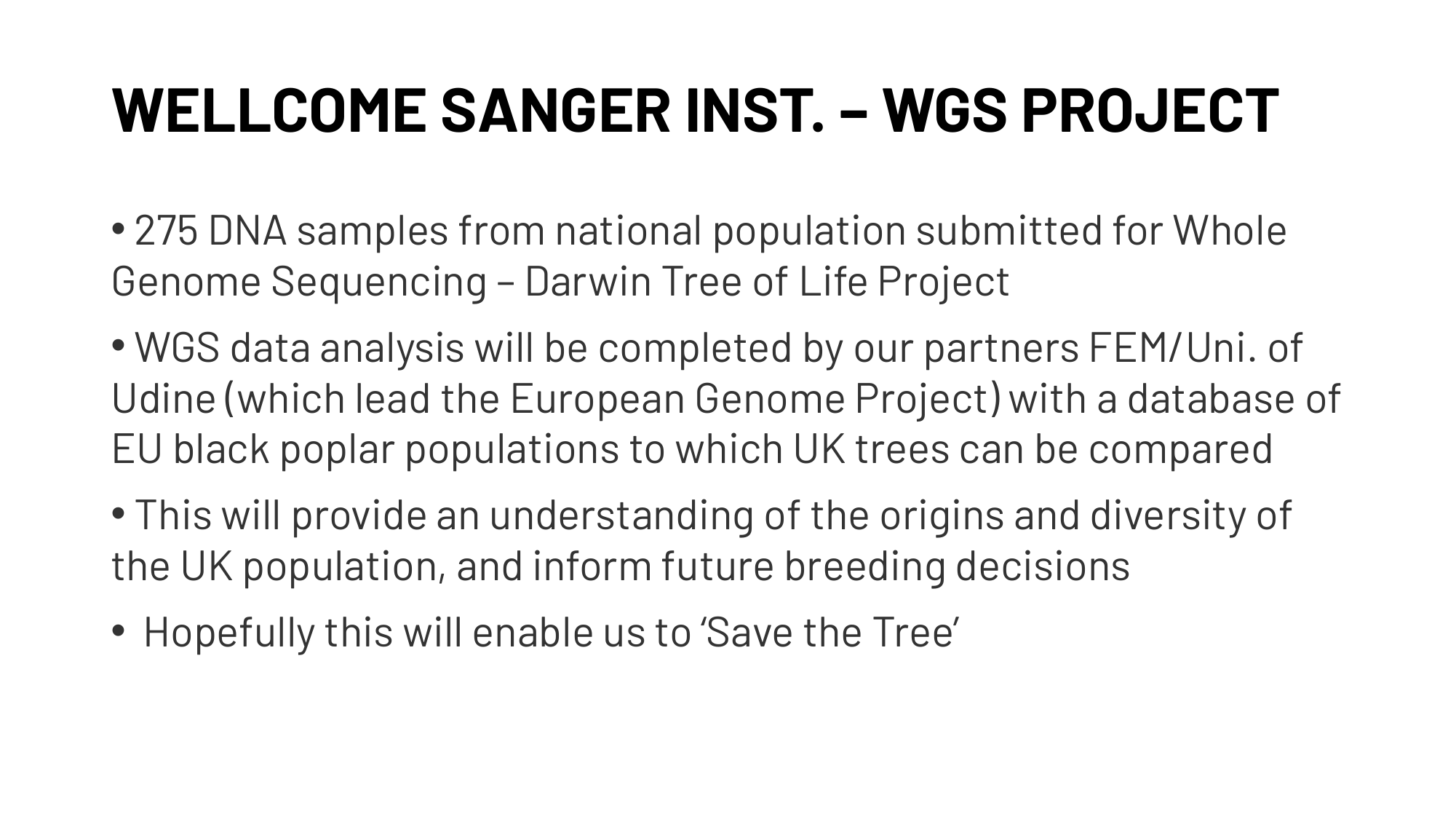

# Wellcome Sanger Inst. – WGS project
 275 DNA samples from national population submitted for Whole      Genome Sequencing – Darwin Tree of Life Project
 WGS data analysis will be completed by our partners FEM/Uni. of Udine (which lead the European Genome Project) with a database of EU black poplar populations to which UK trees can be compared
 This will provide an understanding of the origins and diversity of the UK population, and inform future breeding decisions
  Hopefully this will enable us to ‘Save the Tree’